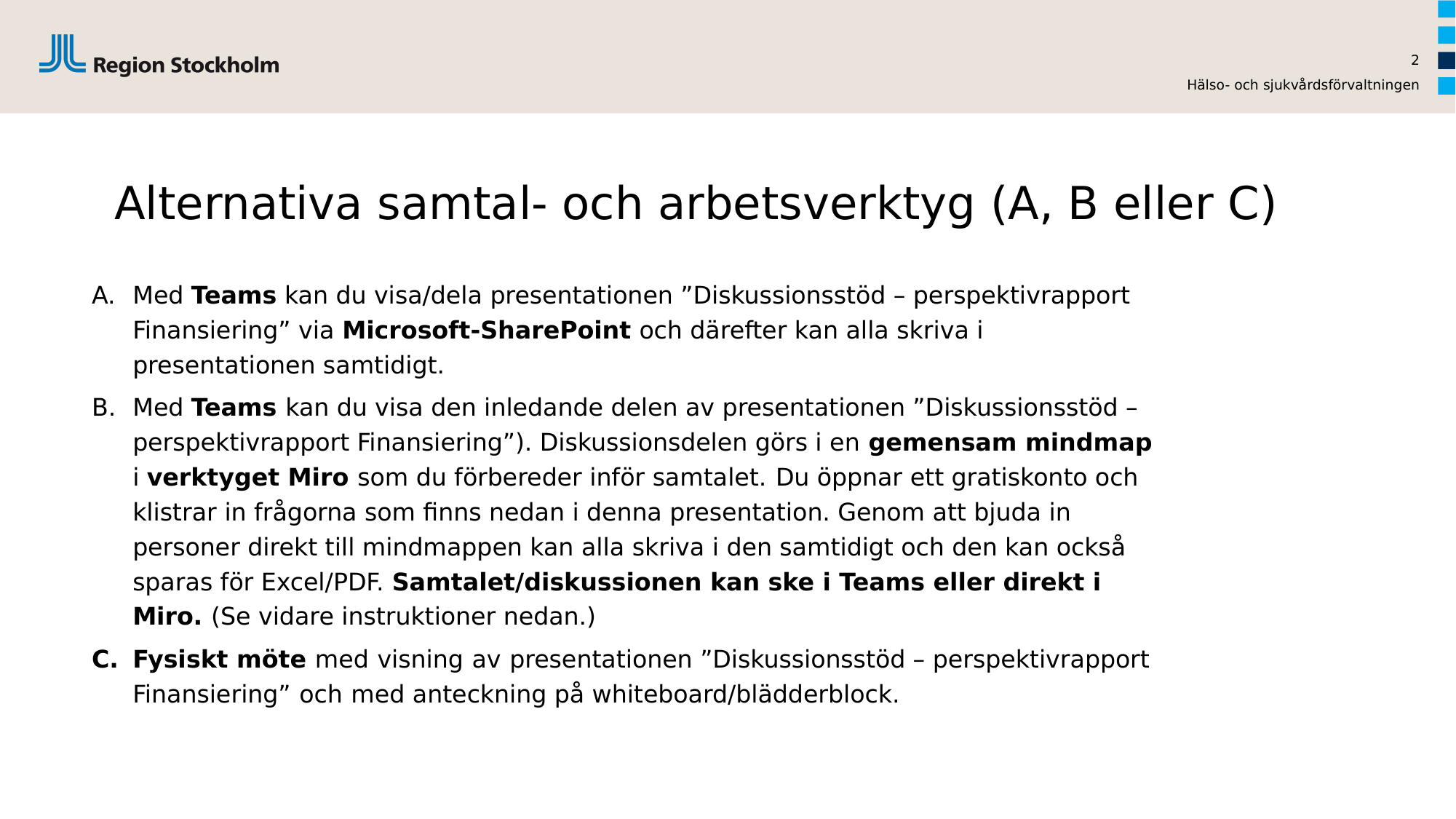

2
Hälso- och sjukvårdsförvaltningen
# Alternativa samtal- och arbetsverktyg (A, B eller C)
Med Teams kan du visa/dela presentationen ”Diskussionsstöd – perspektivrapport Finansiering” via Microsoft-SharePoint och därefter kan alla skriva i presentationen samtidigt.
Med Teams kan du visa den inledande delen av presentationen ”Diskussionsstöd – perspektivrapport Finansiering”). Diskussionsdelen görs i en gemensam mindmap i verktyget Miro som du förbereder inför samtalet. Du öppnar ett gratiskonto och klistrar in frågorna som finns nedan i denna presentation. Genom att bjuda in personer direkt till mindmappen kan alla skriva i den samtidigt och den kan också sparas för Excel/PDF. Samtalet/diskussionen kan ske i Teams eller direkt i Miro. (Se vidare instruktioner nedan.)
Fysiskt möte med visning av presentationen ”Diskussionsstöd – perspektivrapport Finansiering” och med anteckning på whiteboard/blädderblock.